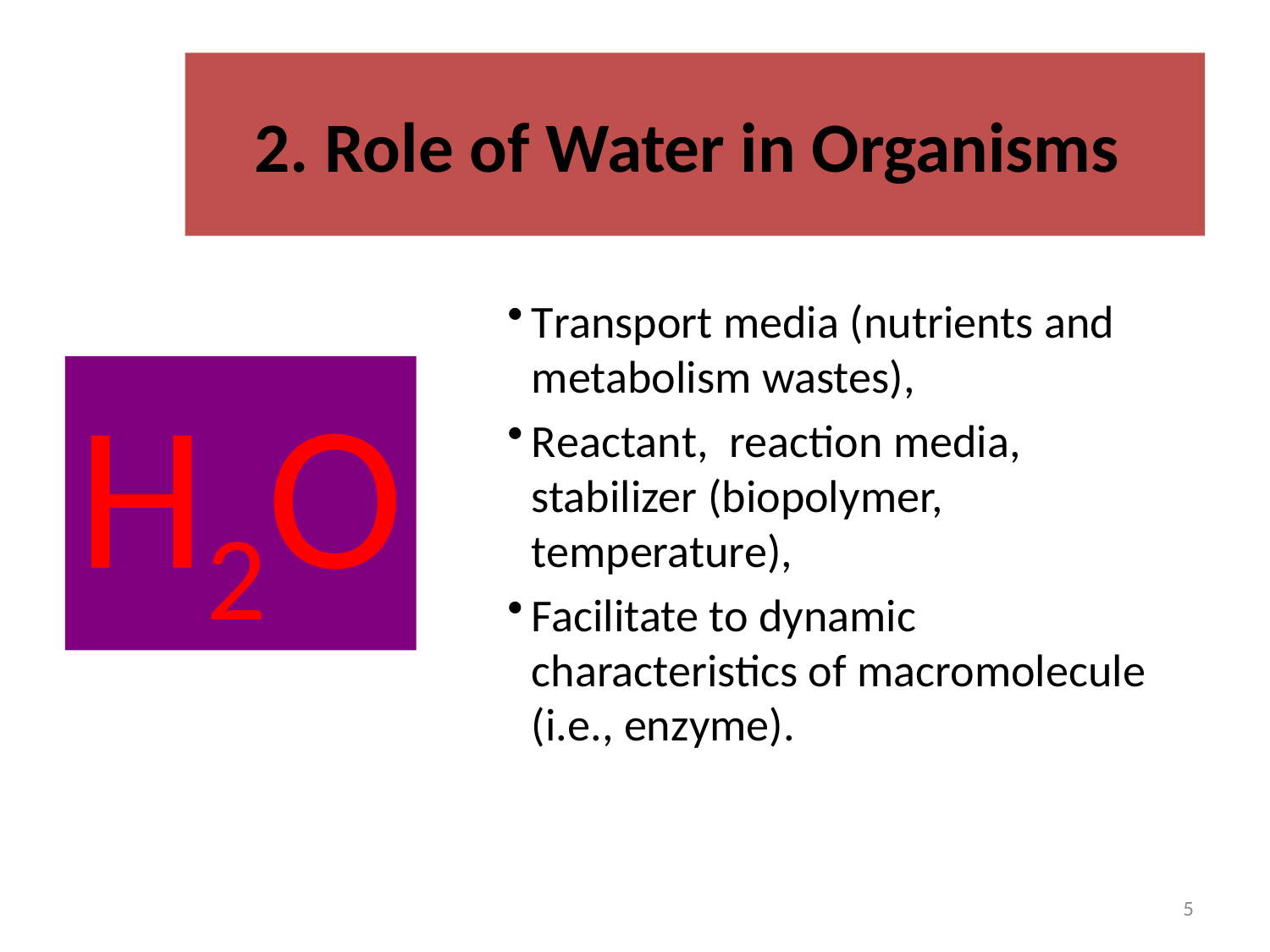

2. Role of Water in Organisms
Transport media (nutrients and metabolism wastes),
Reactant,  reaction media, stabilizer (biopolymer, temperature),
Facilitate to dynamic characteristics of macromolecule (i.e., enzyme).

H2O
5